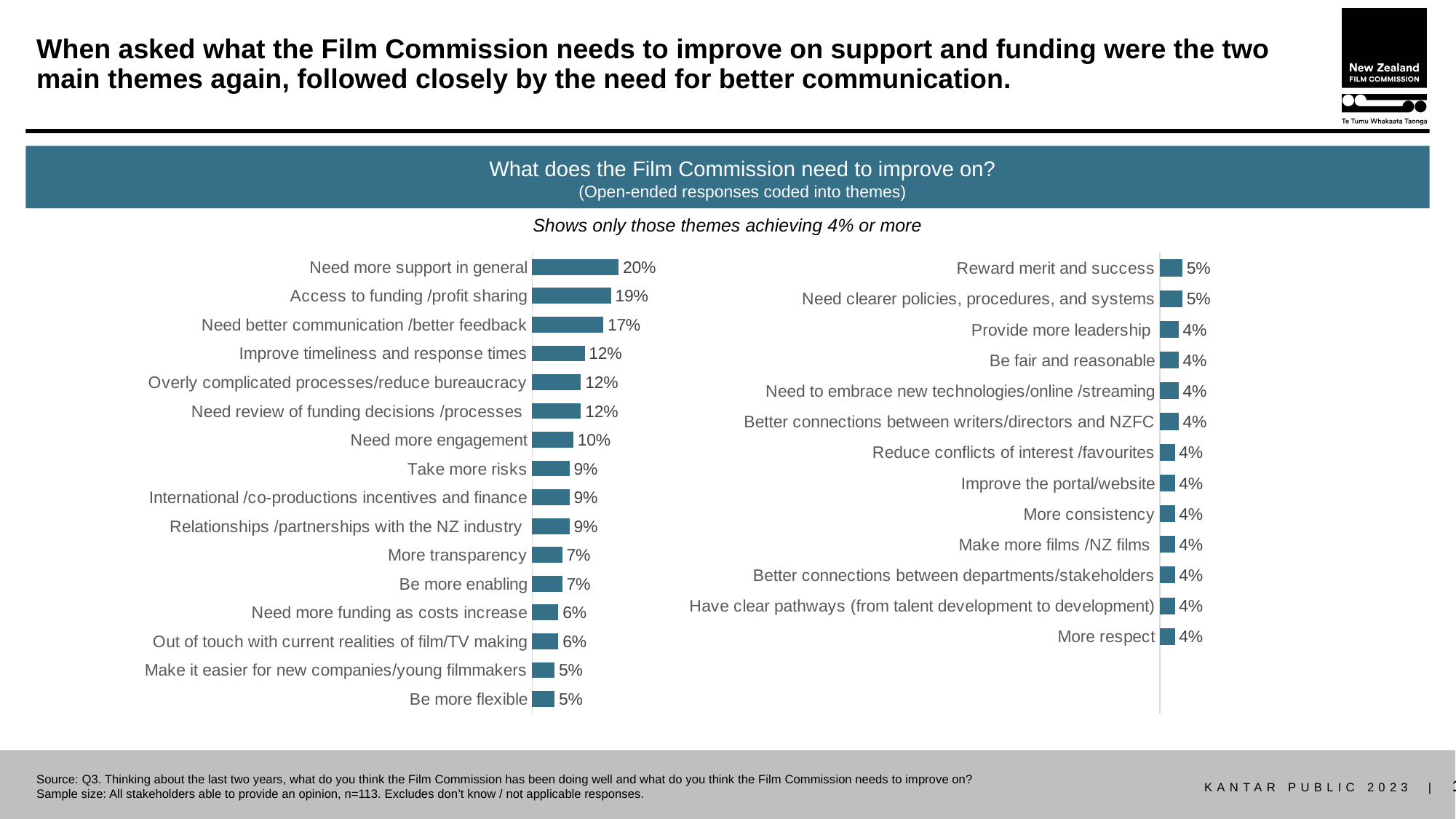

# When asked what the Film Commission needs to improve on support and funding were the two main themes again, followed closely by the need for better communication.

What does the Film Commission need to improve on?
(Open-ended responses coded into themes)

### Chart

| Category | Industry stakeholders |
|---|---|
| Need more support in general | 0.2035398230089 |
| Access to funding /profit sharing | 0.1858407079646 |
| Need better communication /better feedback | 0.1681415929204 |
| Improve timeliness and response times | 0.1238938053097 |
| Overly complicated processes/reduce bureaucracy | 0.1150442477876 |
| Need review of funding decisions /processes  | 0.1150442477876 |
| Need more engagement | 0.09734513274336 |
| Take more risks | 0.08849557522124 |
| International /co-productions incentives and finance | 0.08849557522124 |
| Relationships /partnerships with the NZ industry  | 0.08849557522124 |
| More transparency | 0.07079646017699 |
| Be more enabling | 0.07079646017699 |
| Need more funding as costs increase | 0.06194690265487 |
| Out of touch with current realities of film/TV making | 0.06194690265487 |
| Make it easier for new companies/young filmmakers | 0.05309734513274 |
| Be more flexible | 0.05309734513274 |

### Chart

| Category | Industry stakeholders |
|---|---|
| Reward merit and success | 0.05309734513274 |
| Need clearer policies, procedures, and systems | 0.05309734513274 |
| Provide more leadership  | 0.04424778761062 |
| Be fair and reasonable | 0.04424778761062 |
| Need to embrace new technologies/online /streaming | 0.04424778761062 |
| Better connections between writers/directors and NZFC | 0.04424778761062 |
| Reduce conflicts of interest /favourites | 0.0353982300885 |
| Improve the portal/website | 0.0353982300885 |
| More consistency | 0.0353982300885 |
| Make more films /NZ films  | 0.0353982300885 |
| Better connections between departments/stakeholders | 0.0353982300885 |
| Have clear pathways (from talent development to development) | 0.0353982300885 |
| More respect | 0.0353982300885 |
Shows only those themes achieving 4% or more
Source: Q3. Thinking about the last two years, what do you think the Film Commission has been doing well and what do you think the Film Commission needs to improve on?
Sample size: All stakeholders able to provide an opinion, n=113. Excludes don’t know / not applicable responses.